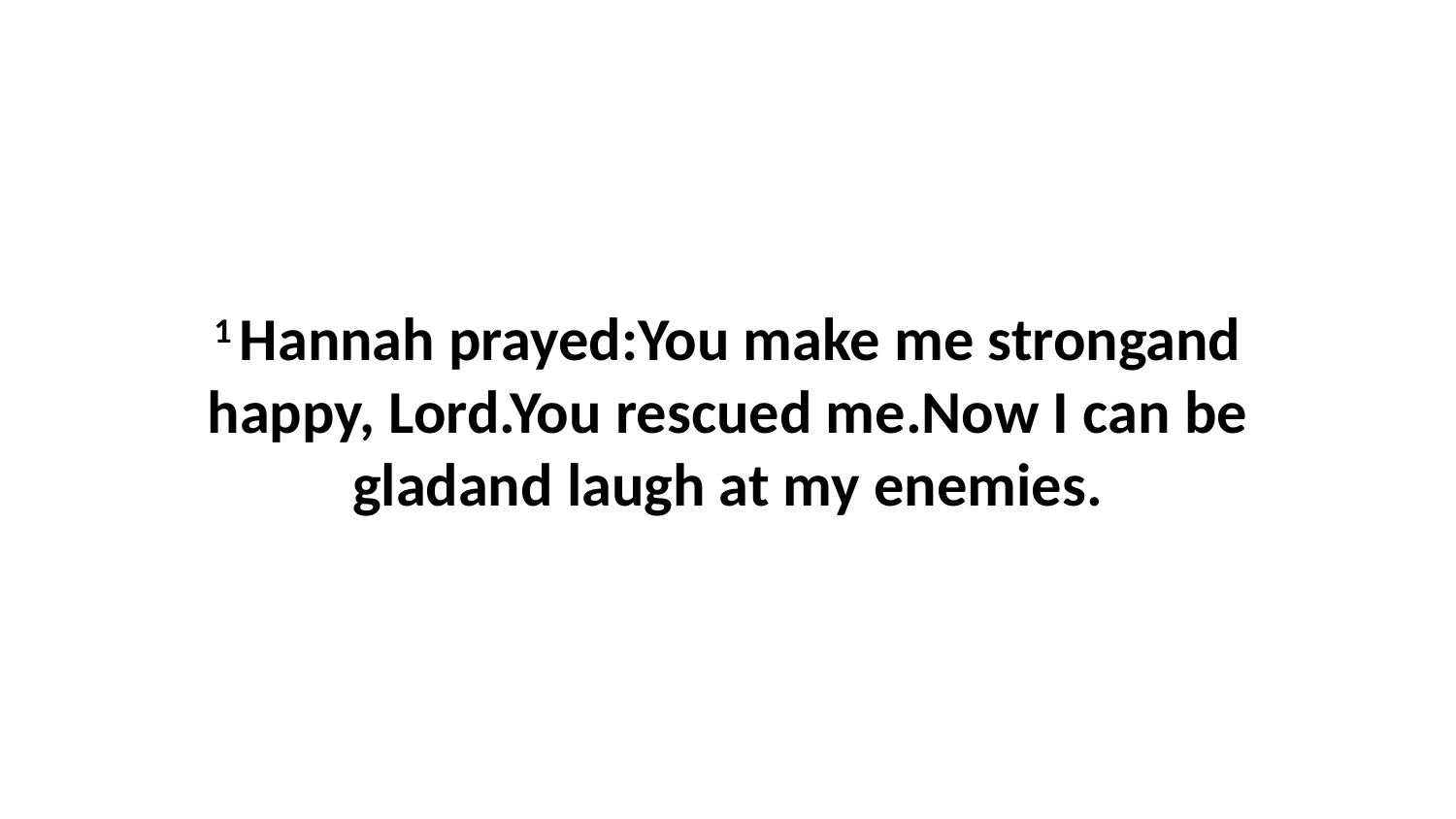

1 Hannah prayed:You make me strongand happy, Lord.You rescued me.Now I can be gladand laugh at my enemies.